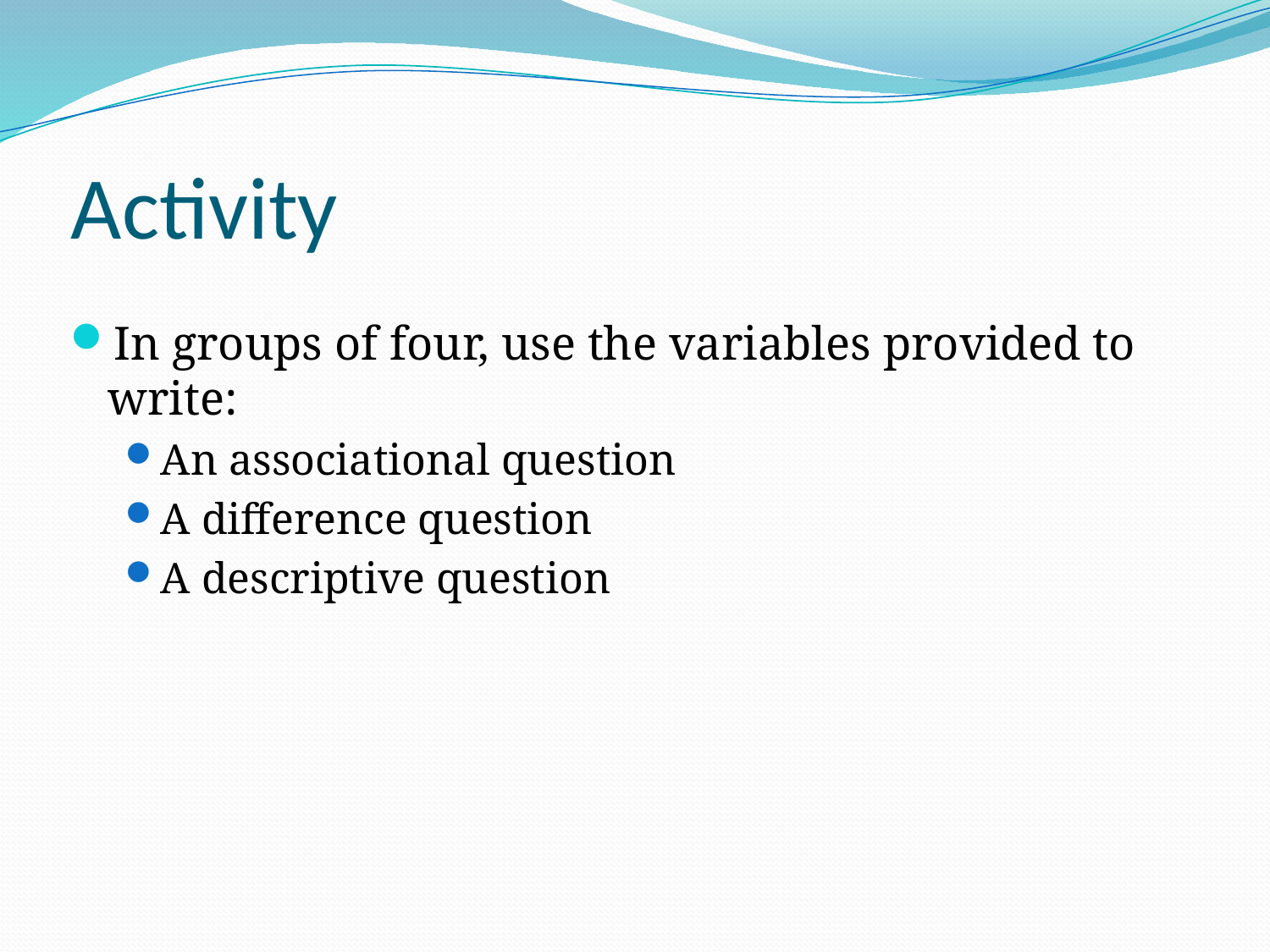

# Activity
In groups of four, use the variables provided to write:
An associational question
A difference question
A descriptive question